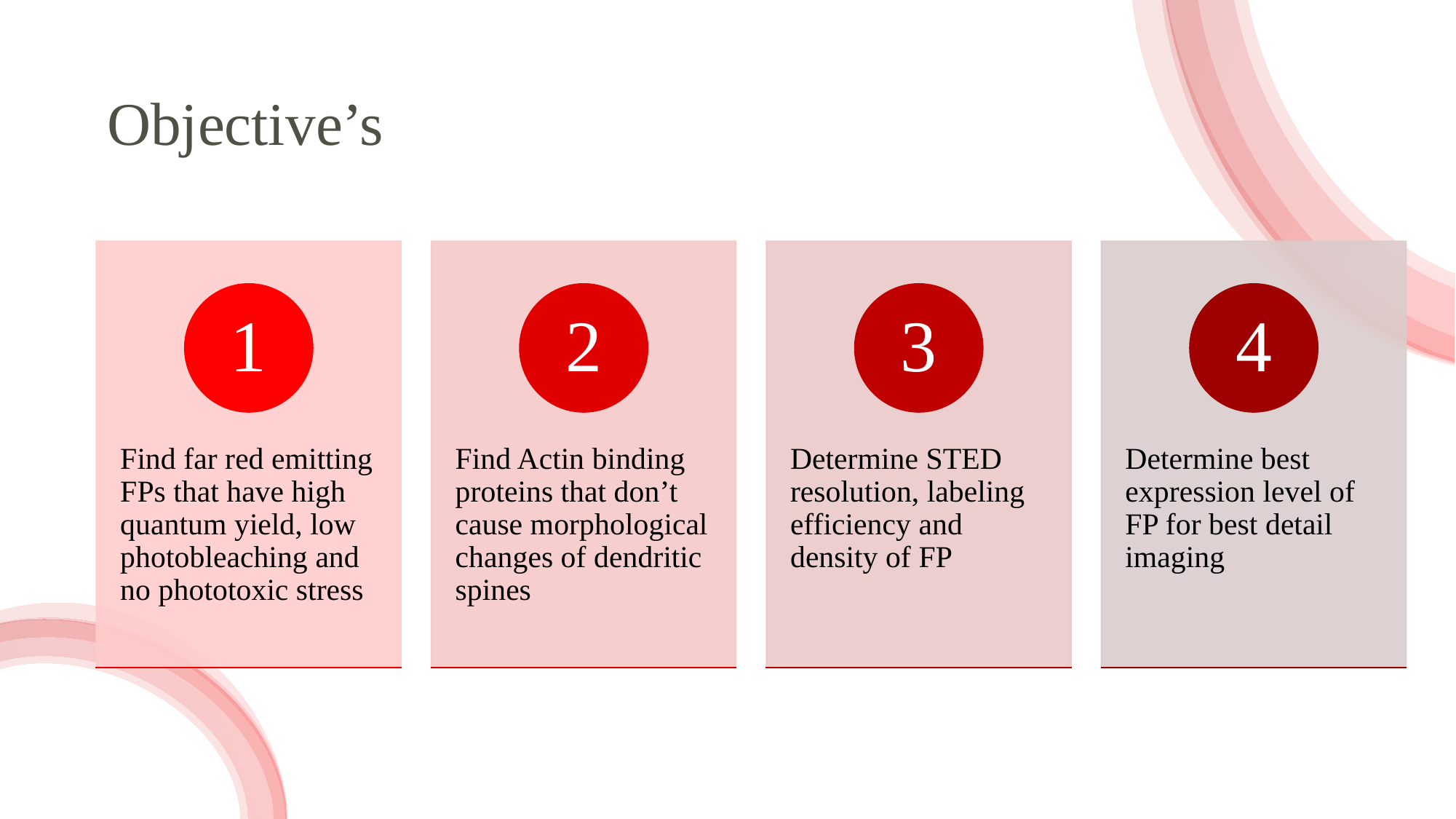

# Objective’s
Find far red emitting FPs that have high quantum yield, low photobleaching and no phototoxic stress
1
Find Actin binding proteins that don’t cause morphological changes of dendritic spines
2
Determine STED resolution, labeling efficiency and density of FP
3
Determine best expression level of FP for best detail imaging
4